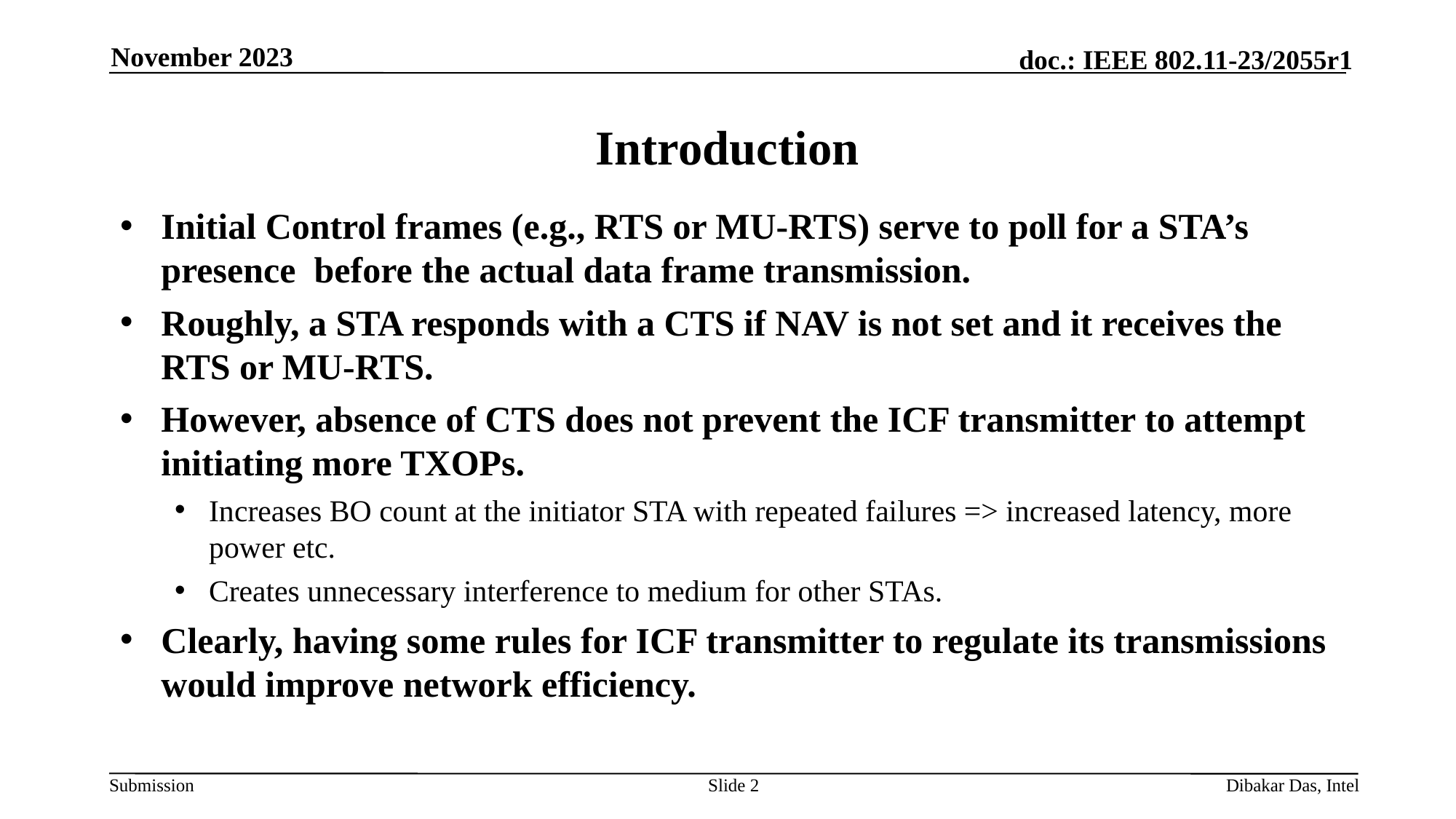

November 2023
# Introduction
Initial Control frames (e.g., RTS or MU-RTS) serve to poll for a STA’s presence  before the actual data frame transmission.
Roughly, a STA responds with a CTS if NAV is not set and it receives the RTS or MU-RTS.
However, absence of CTS does not prevent the ICF transmitter to attempt initiating more TXOPs.
Increases BO count at the initiator STA with repeated failures => increased latency, more power etc.
Creates unnecessary interference to medium for other STAs.
Clearly, having some rules for ICF transmitter to regulate its transmissions would improve network efficiency.
Slide 2
Dibakar Das, Intel